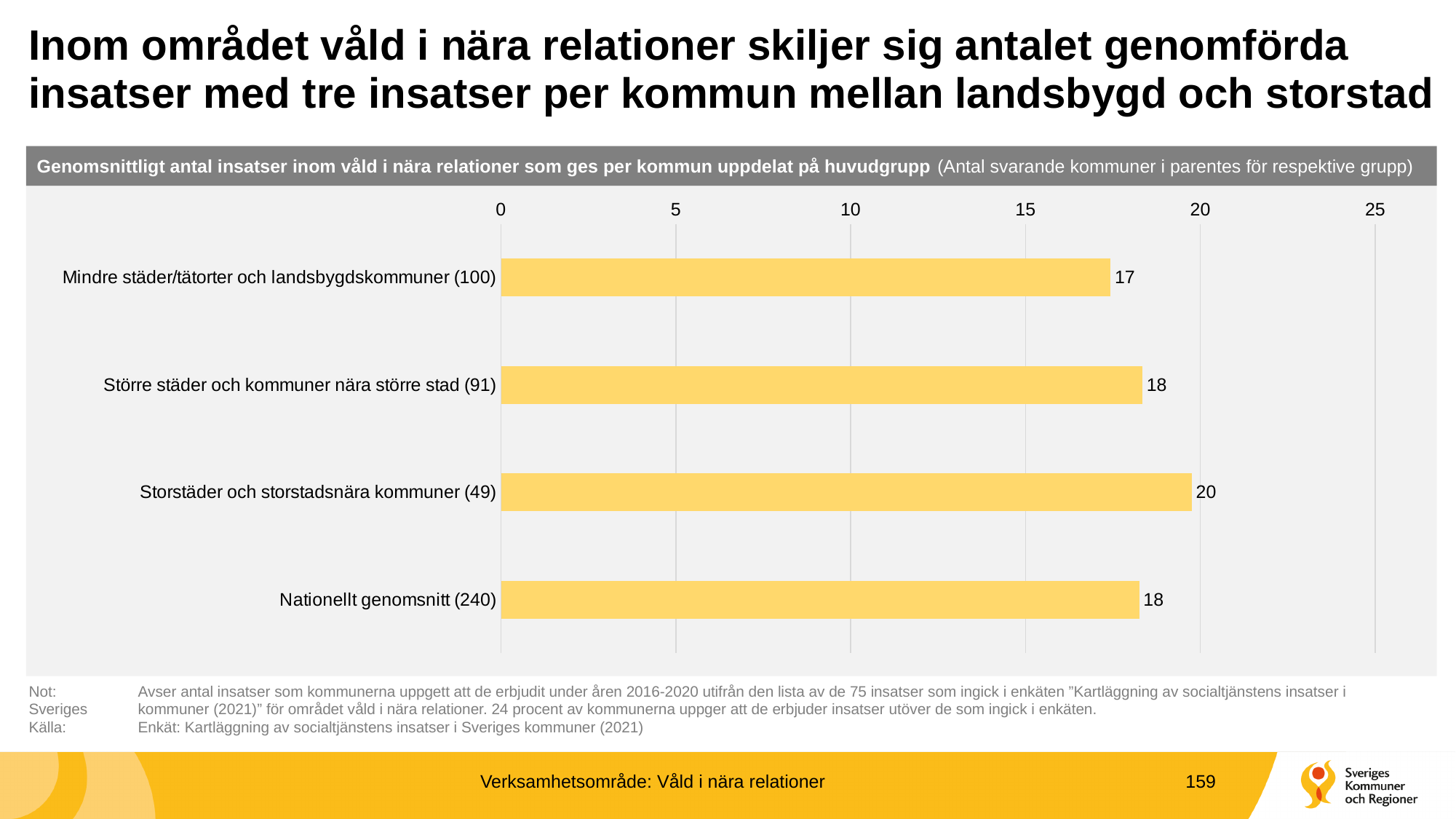

# Inom området våld i nära relationer skiljer sig antalet genomförda insatser med tre insatser per kommun mellan landsbygd och storstad
Genomsnittligt antal insatser inom våld i nära relationer som ges per kommun uppdelat på huvudgrupp (Antal svarande kommuner i parentes för respektive grupp)

### Chart

| Category |  |
|---|---|
| Mindre städer/tätorter och landsbygdskommuner (100) | 17.43 |
| Större städer och kommuner nära större stad (91) | 18.34065934065934 |
| Storstäder och storstadsnära kommuner (49) | 19.755102040816325 |
| Nationellt genomsnitt (240) | 18.25 |
Not: 	Avser antal insatser som kommunerna uppgett att de erbjudit under åren 2016-2020 utifrån den lista av de 75 insatser som ingick i enkäten ”Kartläggning av socialtjänstens insatser i Sveriges 	kommuner (2021)” för området våld i nära relationer. 24 procent av kommunerna uppger att de erbjuder insatser utöver de som ingick i enkäten.
Källa:	Enkät: Kartläggning av socialtjänstens insatser i Sveriges kommuner (2021)
Verksamhetsområde: Våld i nära relationer
159